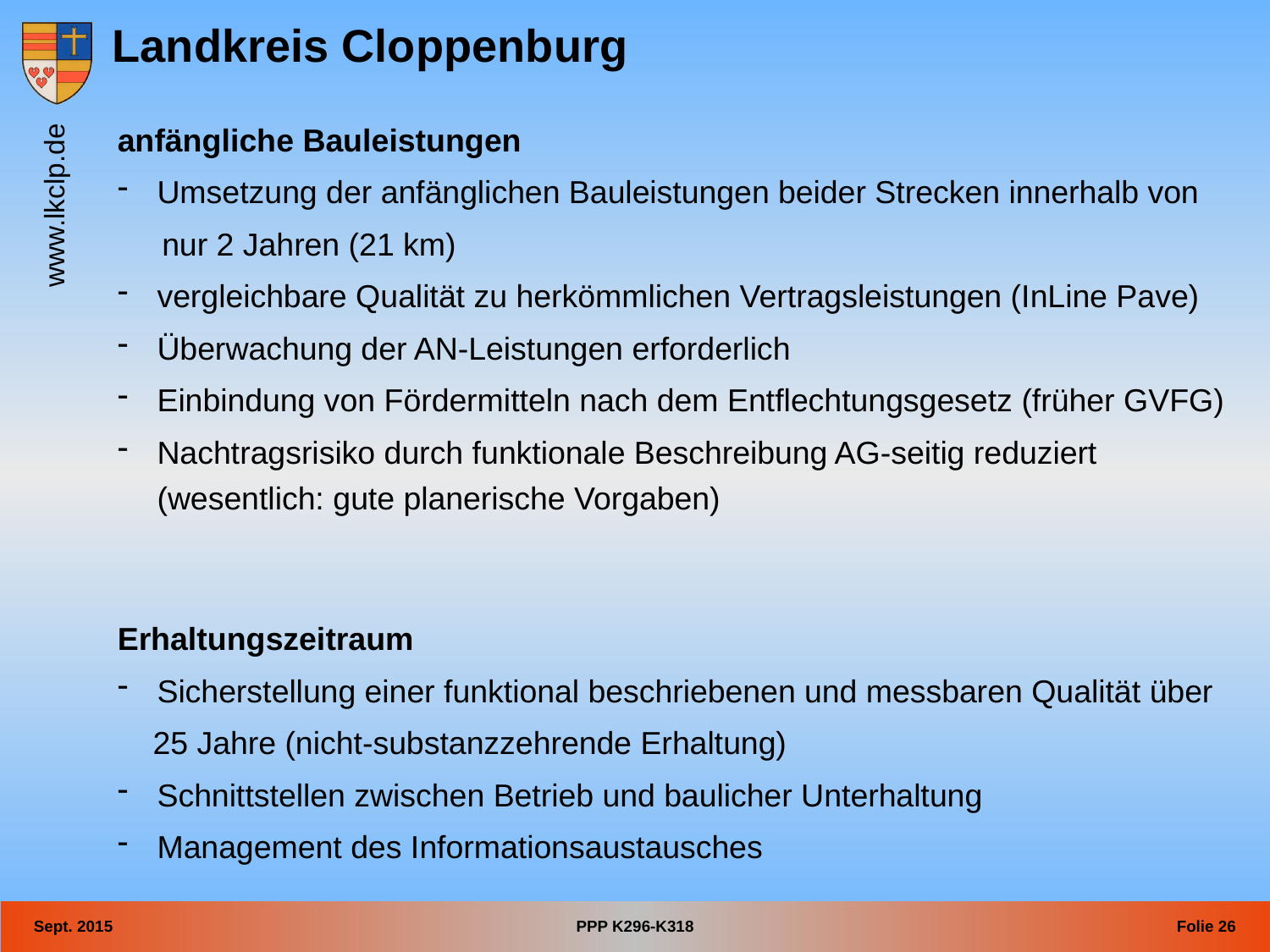

anfängliche Bauleistungen
Umsetzung der anfänglichen Bauleistungen beider Strecken innerhalb von
     nur 2 Jahren (21 km)
vergleichbare Qualität zu herkömmlichen Vertragsleistungen (InLine Pave)
Überwachung der AN-Leistungen erforderlich
Einbindung von Fördermitteln nach dem Entflechtungsgesetz (früher GVFG)
Nachtragsrisiko durch funktionale Beschreibung AG-seitig reduziert
(wesentlich: gute planerische Vorgaben)

Erhaltungszeitraum
Sicherstellung einer funktional beschriebenen und messbaren Qualität über
    25 Jahre (nicht-substanzzehrende Erhaltung)
Schnittstellen zwischen Betrieb und baulicher Unterhaltung
Management des Informationsaustausches

Sept. 2015
PPP K296-K318

Folie 26